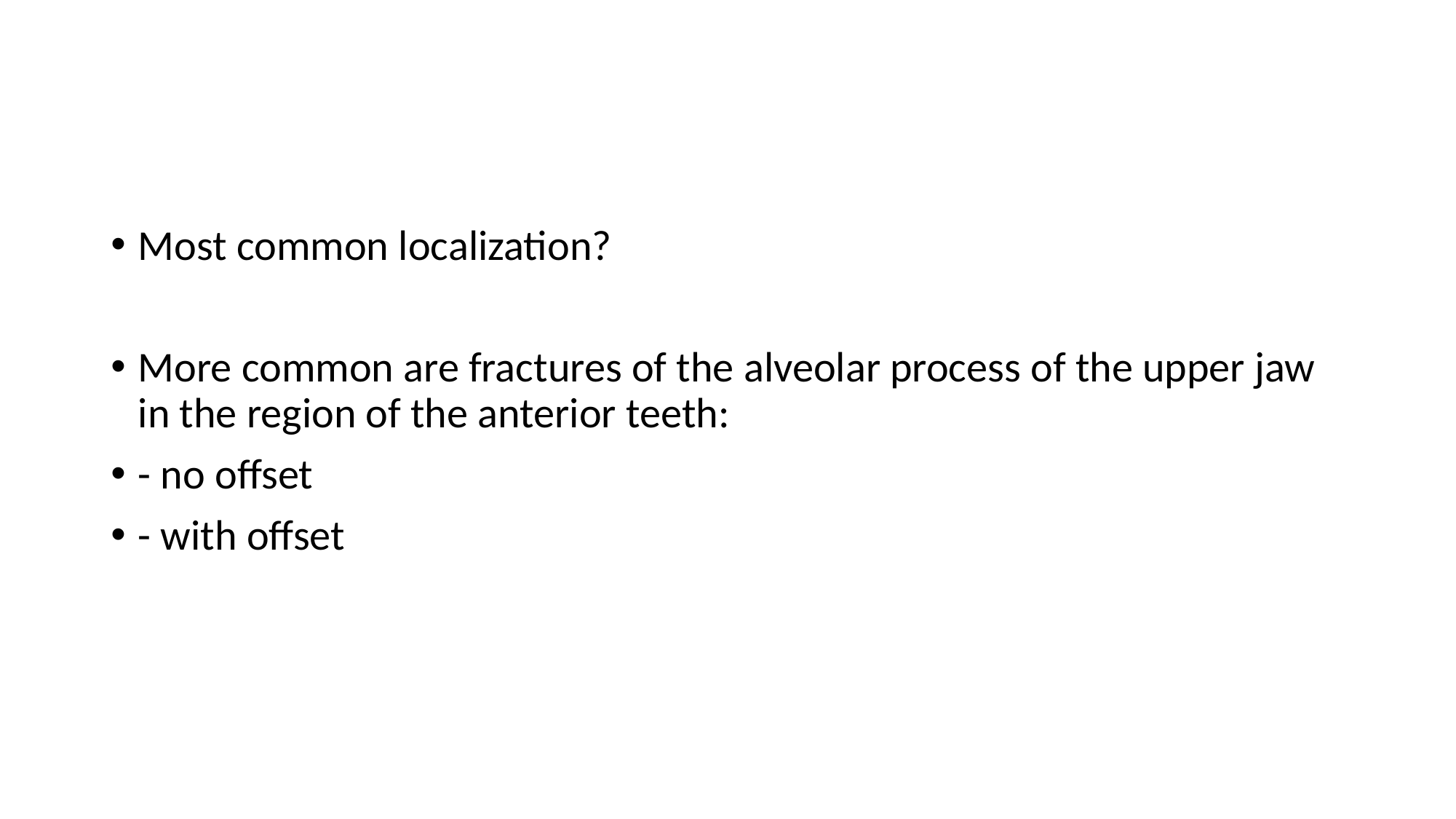

#
Most common localization?

More common are fractures of the alveolar process of the upper jaw in the region of the anterior teeth:
- no offset
- with offset